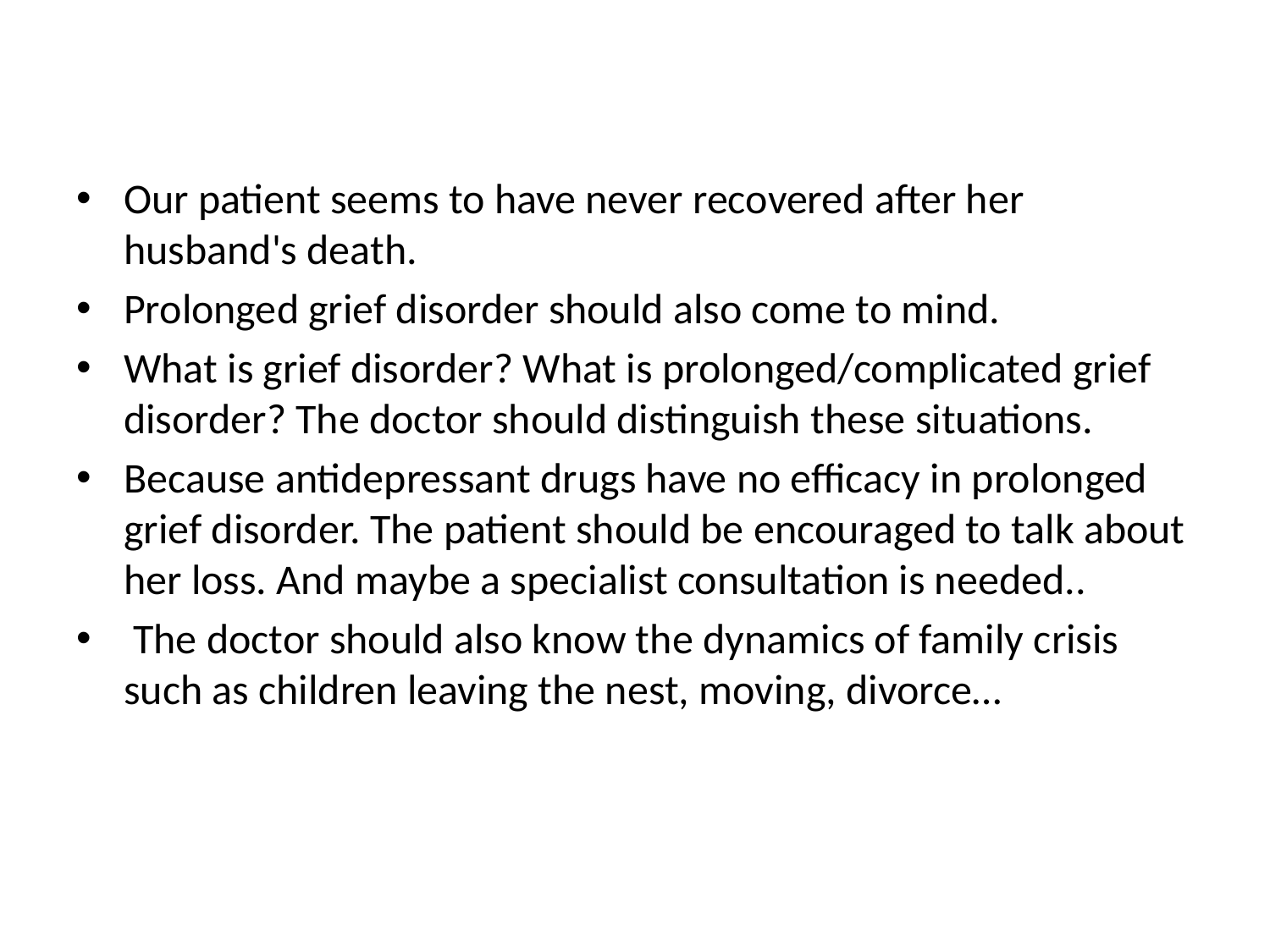

#

Our patient seems to have never recovered after her husband's death.
Prolonged grief disorder should also come to mind.
What is grief disorder? What is prolonged/complicated grief disorder? The doctor should distinguish these situations.
Because antidepressant drugs have no efficacy in prolonged grief disorder. The patient should be encouraged to talk about her loss. And maybe a specialist consultation is needed..
 The doctor should also know the dynamics of family crisis such as children leaving the nest, moving, divorce…